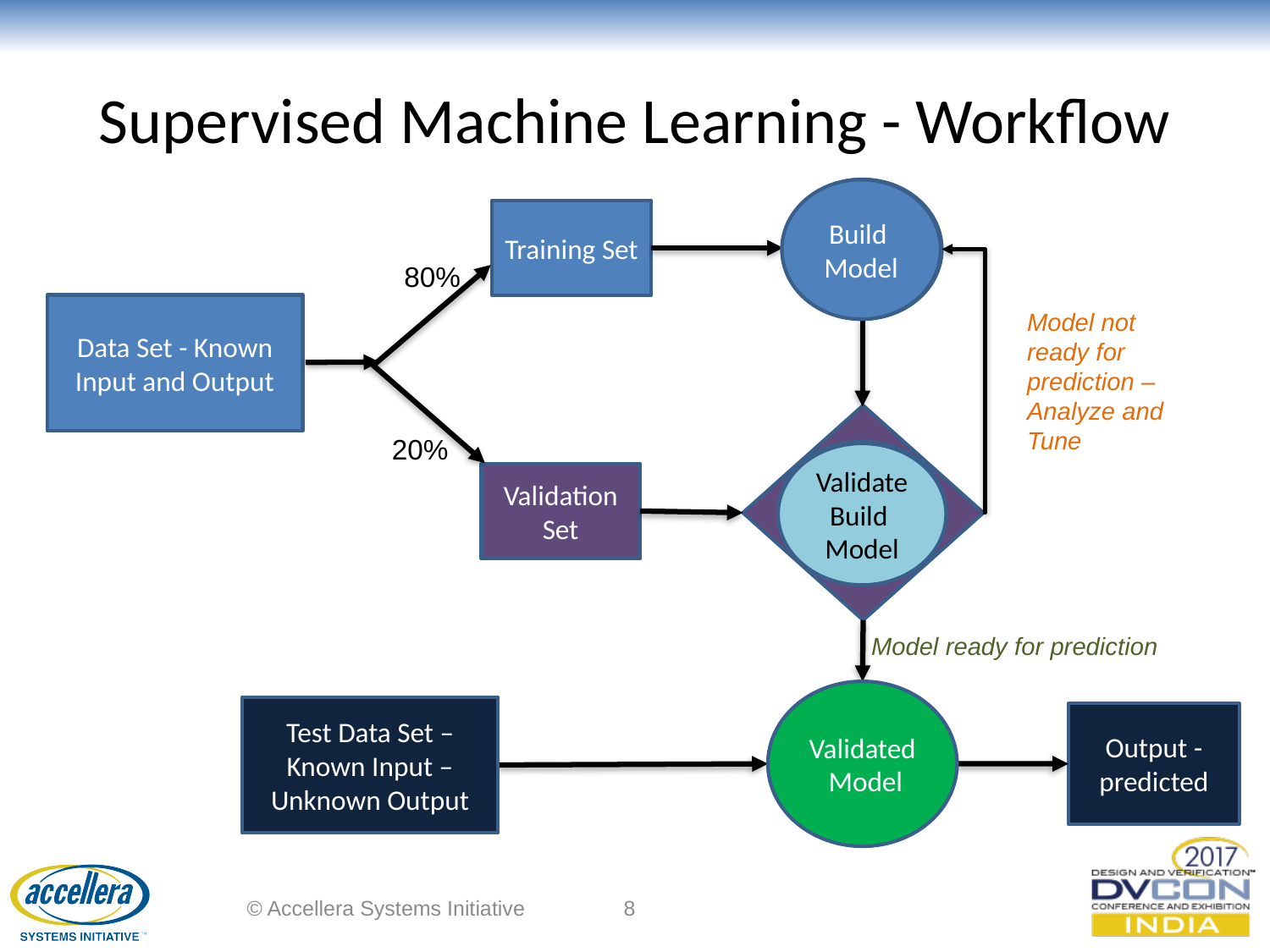

# Supervised Machine Learning - Workflow
Build  Model
Build  Model
Training Set
80%
Data Set - Known Input and Output
Model not ready for prediction – Analyze and Tune

20%
Validate Build  Model
Validate Build  Model
Validation Set
Model ready for prediction
Validated  Model
Test Data Set – Known Input – Unknown Output
Output - predicted
© Accellera Systems Initiative
8